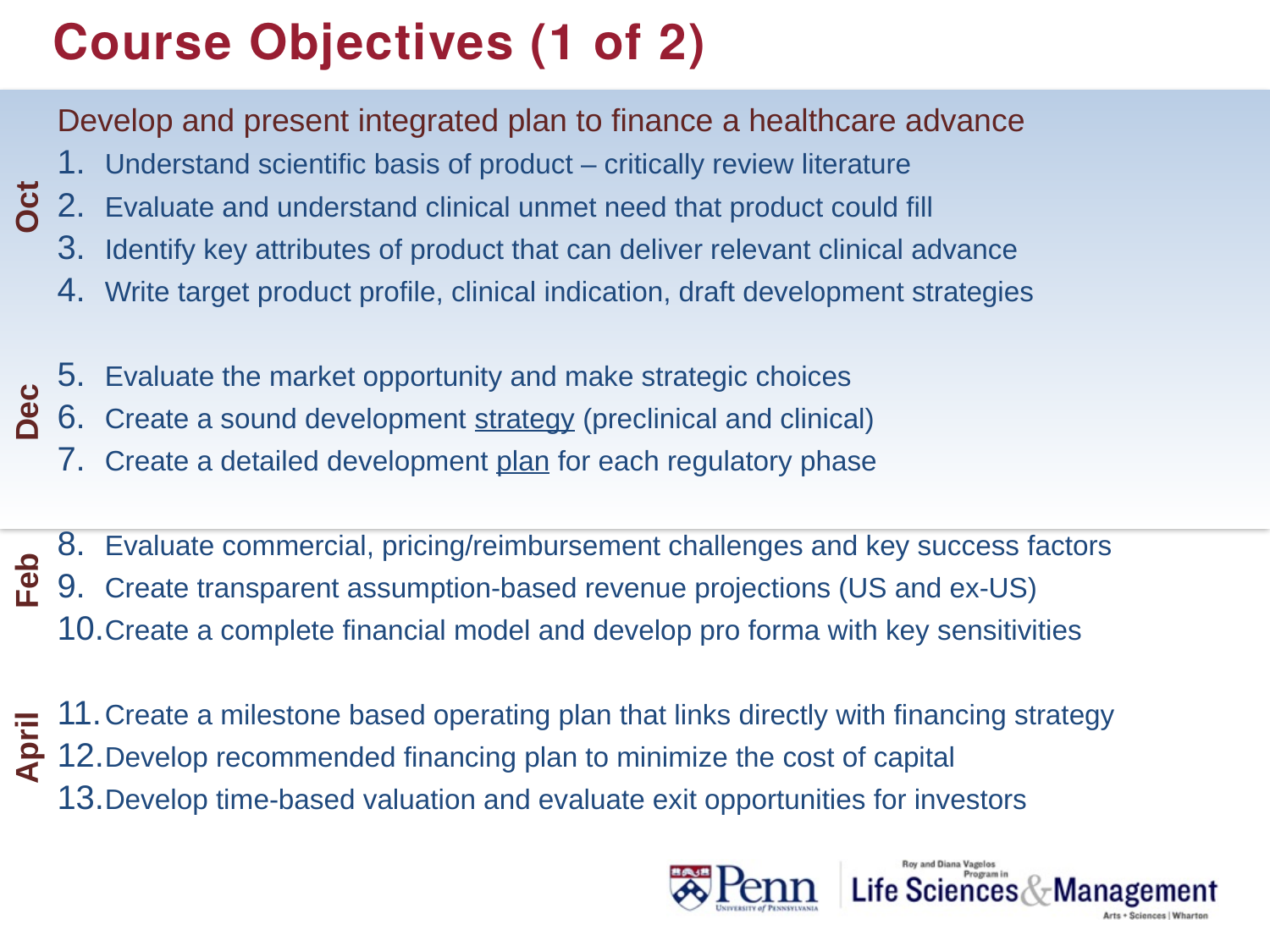

# Course Objectives (1 of 2)
Develop and present integrated plan to finance a healthcare advance
Understand scientific basis of product – critically review literature
Evaluate and understand clinical unmet need that product could fill
Identify key attributes of product that can deliver relevant clinical advance
Write target product profile, clinical indication, draft development strategies

Evaluate the market opportunity and make strategic choices
Create a sound development strategy (preclinical and clinical)
Create a detailed development plan for each regulatory phase

Evaluate commercial, pricing/reimbursement challenges and key success factors
Create transparent assumption-based revenue projections (US and ex-US)
Create a complete financial model and develop pro forma with key sensitivities

Create a milestone based operating plan that links directly with financing strategy
Develop recommended financing plan to minimize the cost of capital
Develop time-based valuation and evaluate exit opportunities for investors

Oct
Dec
Feb
April